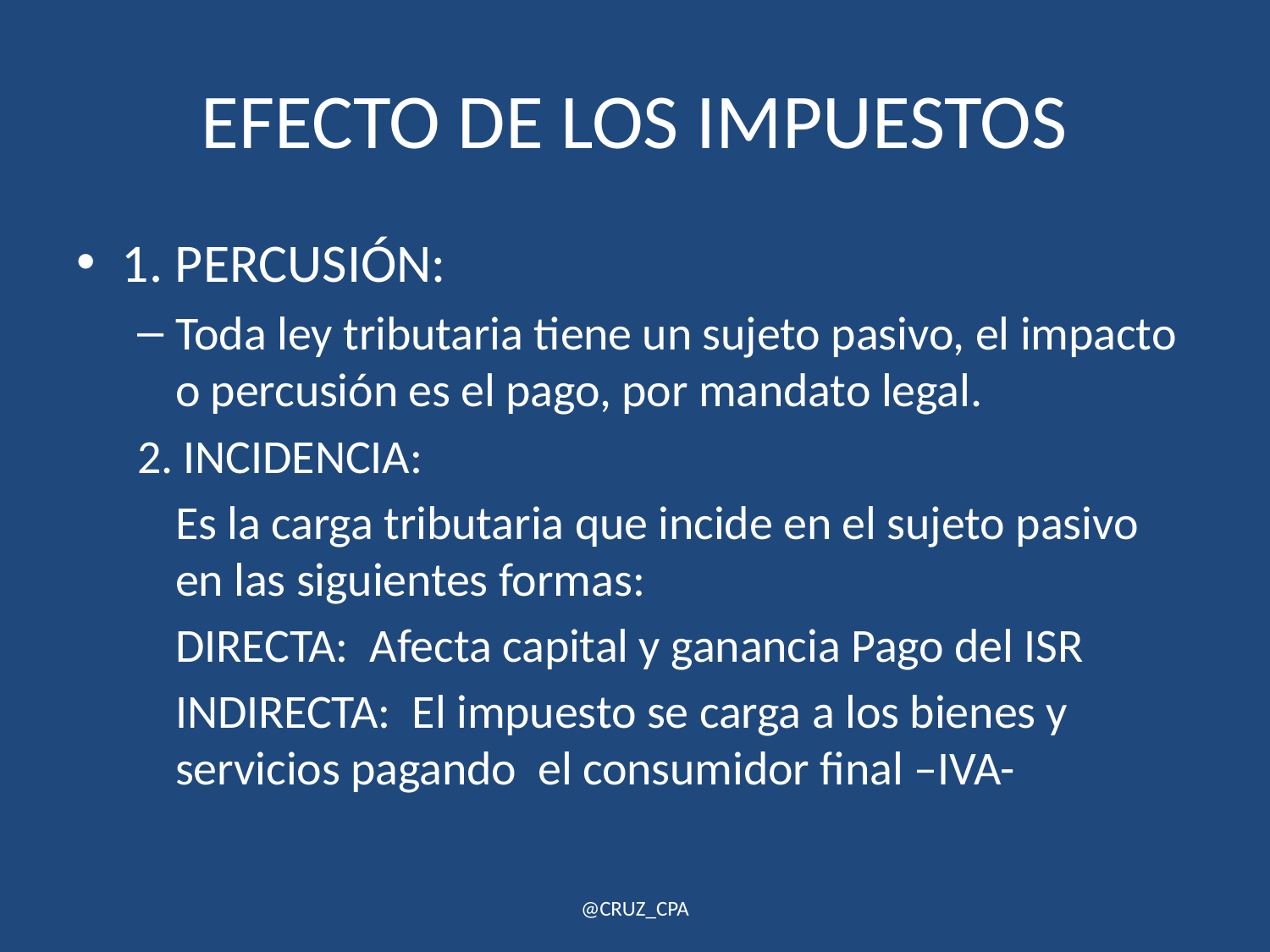

# EFECTO DE LOS IMPUESTOS
1. PERCUSIÓN:
Toda ley tributaria tiene un sujeto pasivo, el impacto  o percusión es el pago, por mandato legal.
2. INCIDENCIA:
	Es la carga tributaria que incide en el sujeto pasivo en las siguientes formas:
		DIRECTA:  Afecta capital y ganancia Pago del ISR
		INDIRECTA:  El impuesto se carga a los bienes y    servicios pagando  el consumidor final –IVA-
@CRUZ_CPA